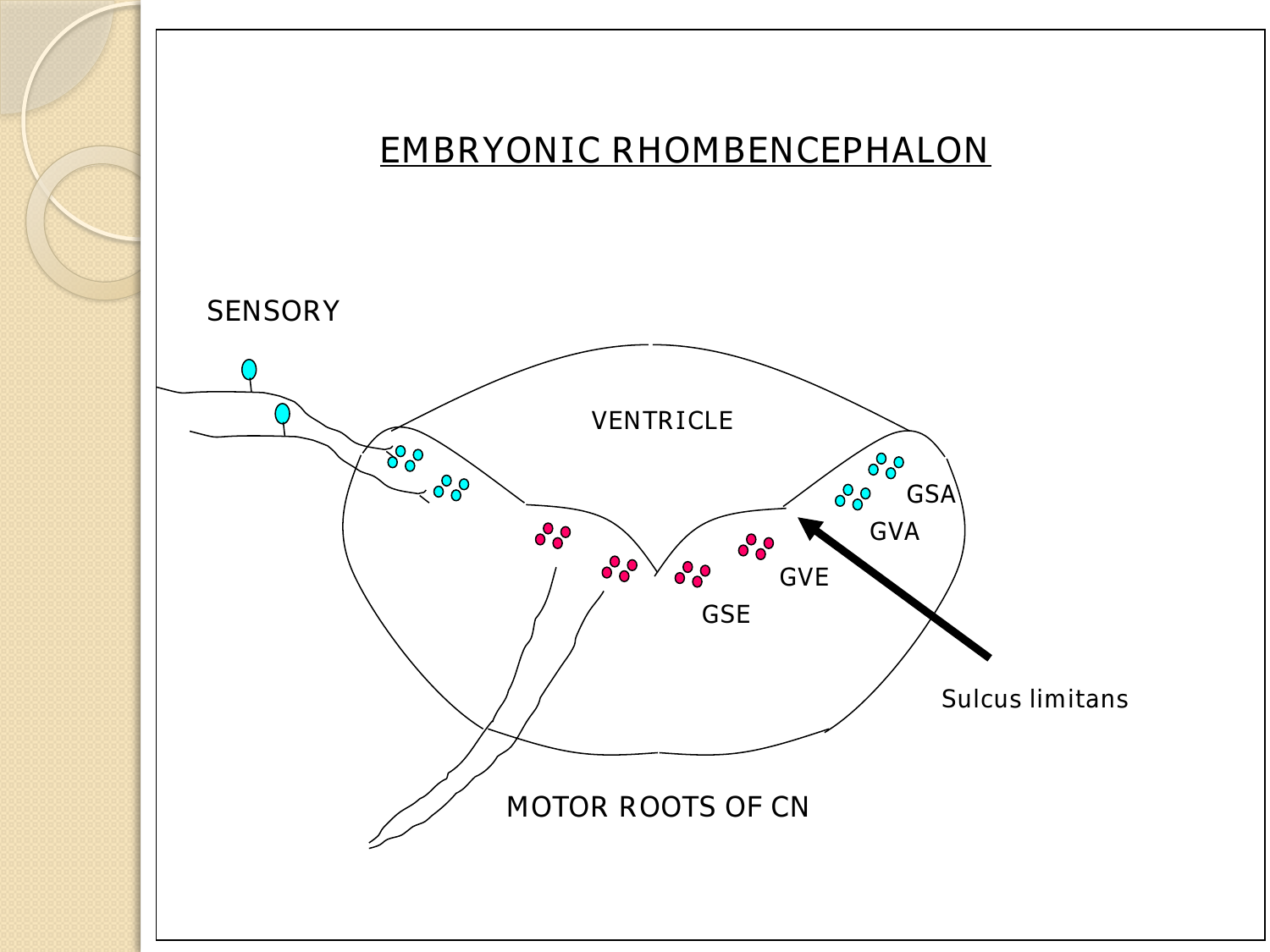

EMBRYONIC RHOMBENCEPHALON

VENTRICLE

SENSORY
GSA
GVA

GVE
GSE
Sulcus limitans
MOTOR ROOTS OF CN